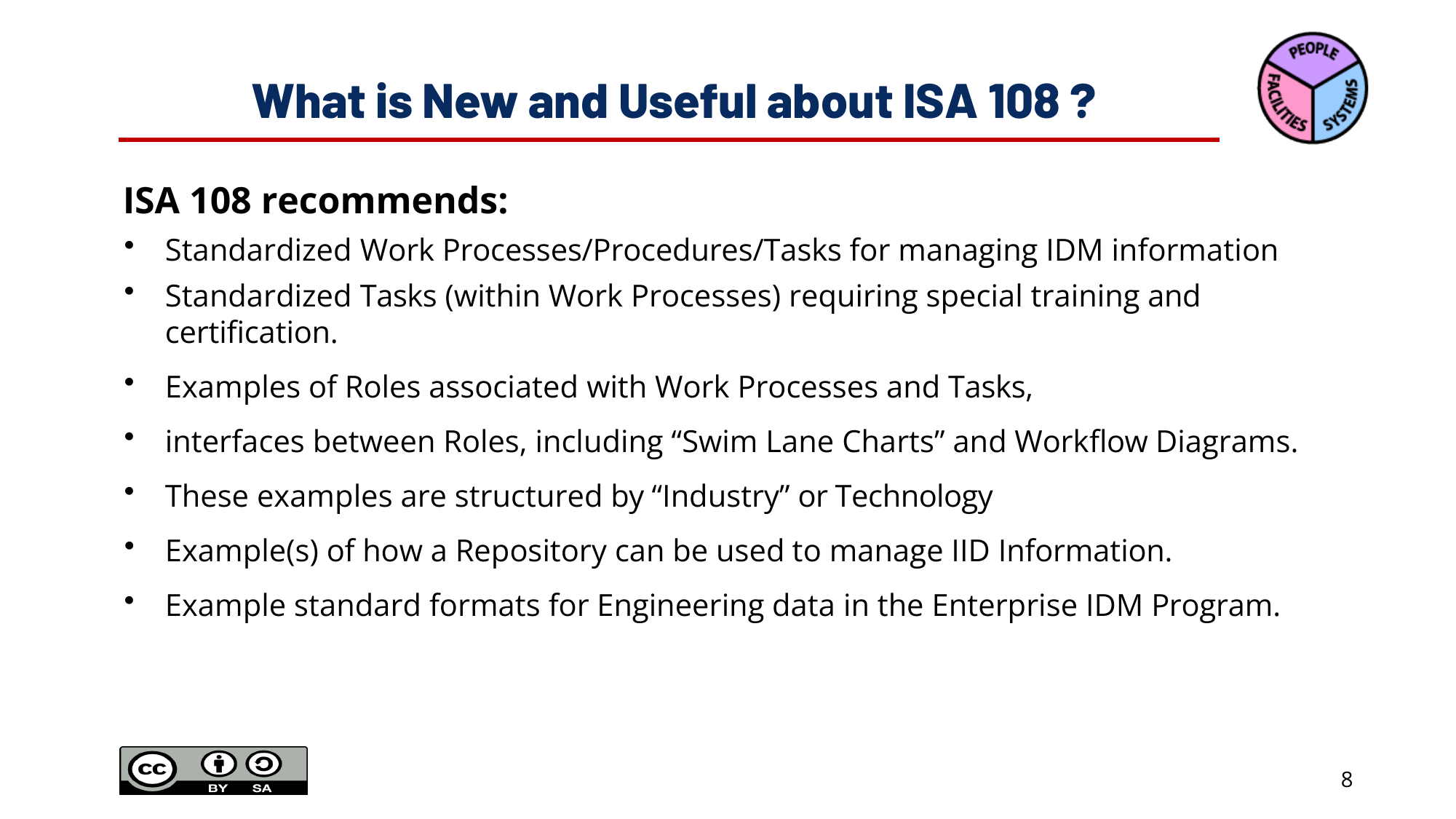

# What is New and Useful about ISA 108 ?
ISA 108 recommends:
Standardized Work Processes/Procedures/Tasks for managing IDM information
Standardized Tasks (within Work Processes) requiring special training and certification.
Examples of Roles associated with Work Processes and Tasks,
interfaces between Roles, including “Swim Lane Charts” and Workflow Diagrams.
These examples are structured by “Industry” or Technology
Example(s) of how a Repository can be used to manage IID Information.
Example standard formats for Engineering data in the Enterprise IDM Program.
Page 8